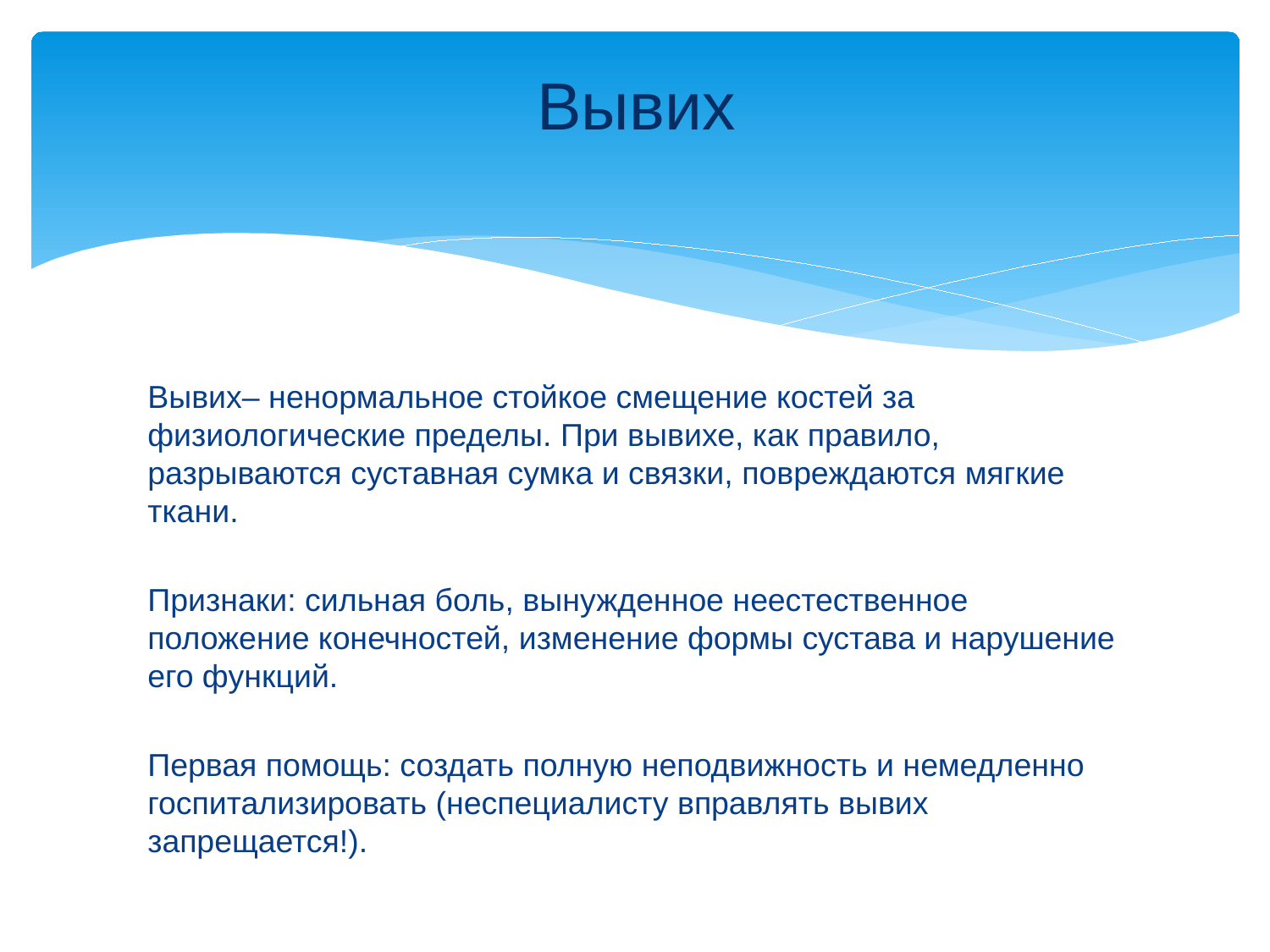

# Вывих

Вывих– ненормальное стойкое смещение костей за физиологические пределы. При вывихе, как правило, разрываются суставная сумка и связки, повреждаются мягкие ткани.

Признаки: сильная боль, вынужденное неестественное положение конечностей, изменение формы сустава и нарушение его функций.

Первая помощь: создать полную неподвижность и немедленно госпитализировать (неспециалисту вправлять вывих запрещается!).